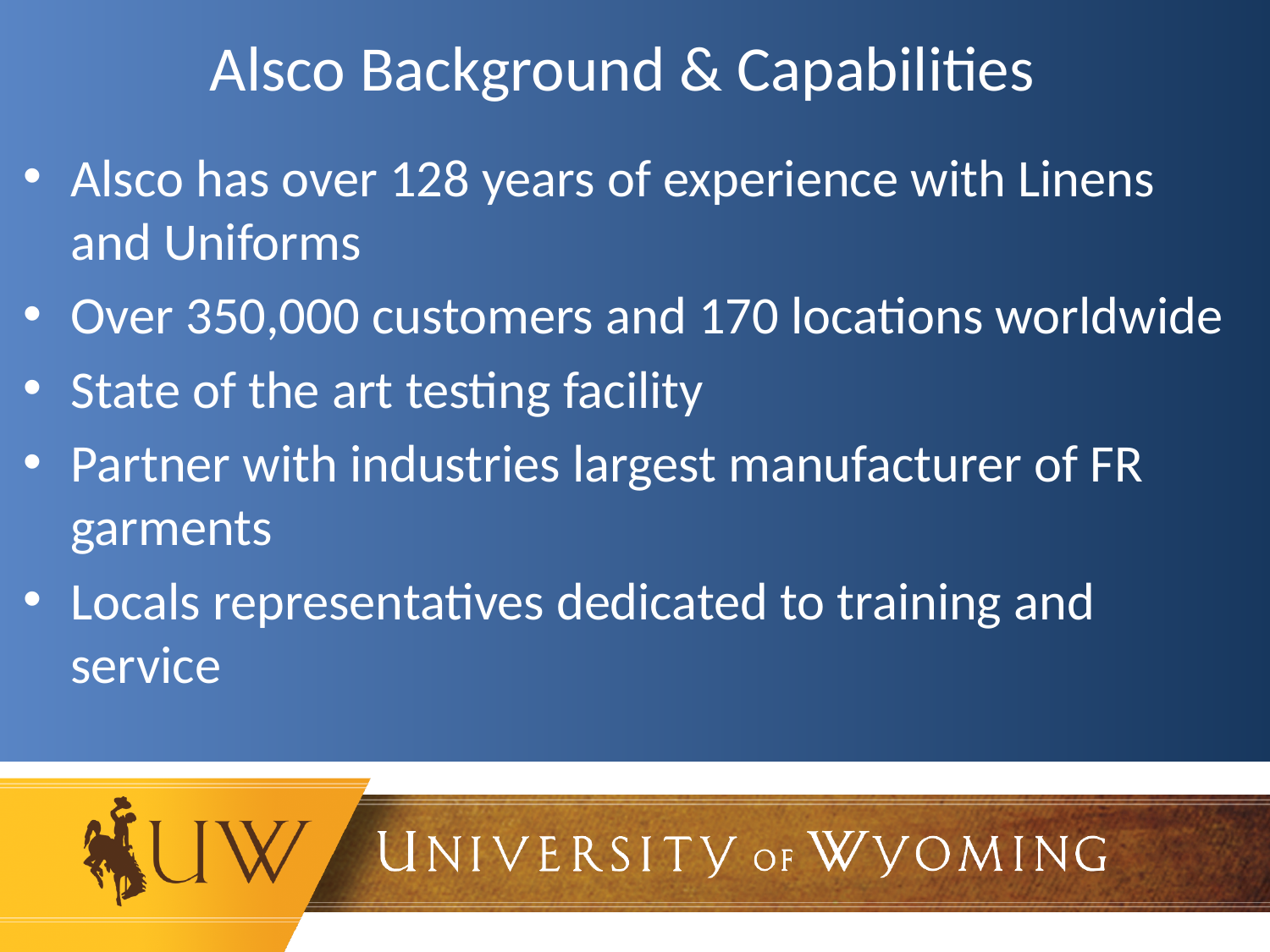

Alsco Background & Capabilities
Alsco has over 128 years of experience with Linens and Uniforms
Over 350,000 customers and 170 locations worldwide
State of the art testing facility
Partner with industries largest manufacturer of FR garments
Locals representatives dedicated to training and service